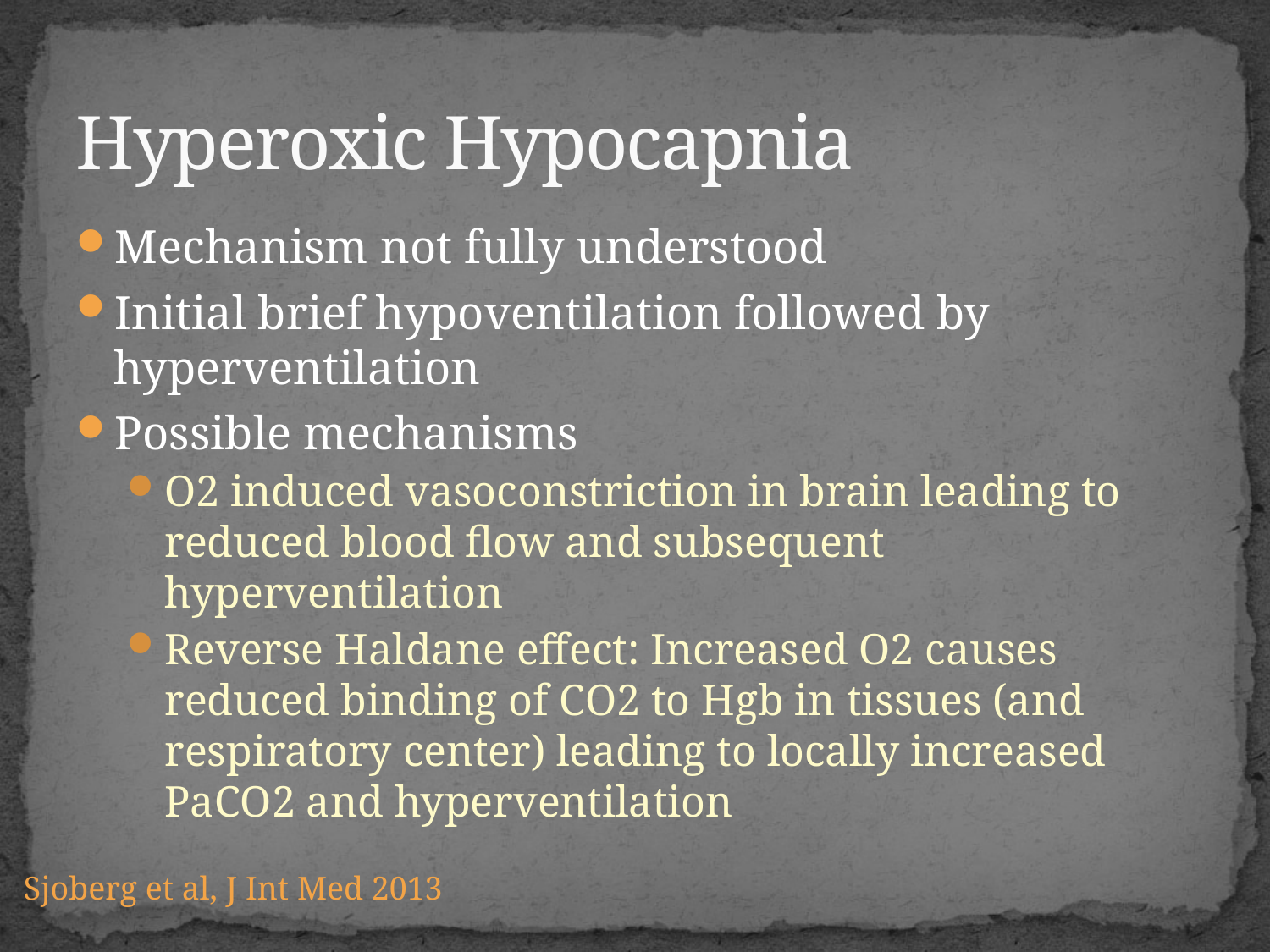

# Hyperoxic Hypocapnia
Mechanism not fully understood
Initial brief hypoventilation followed by hyperventilation
Possible mechanisms
O2 induced vasoconstriction in brain leading to reduced blood flow and subsequent hyperventilation
Reverse Haldane effect: Increased O2 causes reduced binding of CO2 to Hgb in tissues (and respiratory center) leading to locally increased PaCO2 and hyperventilation
Sjoberg et al, J Int Med 2013